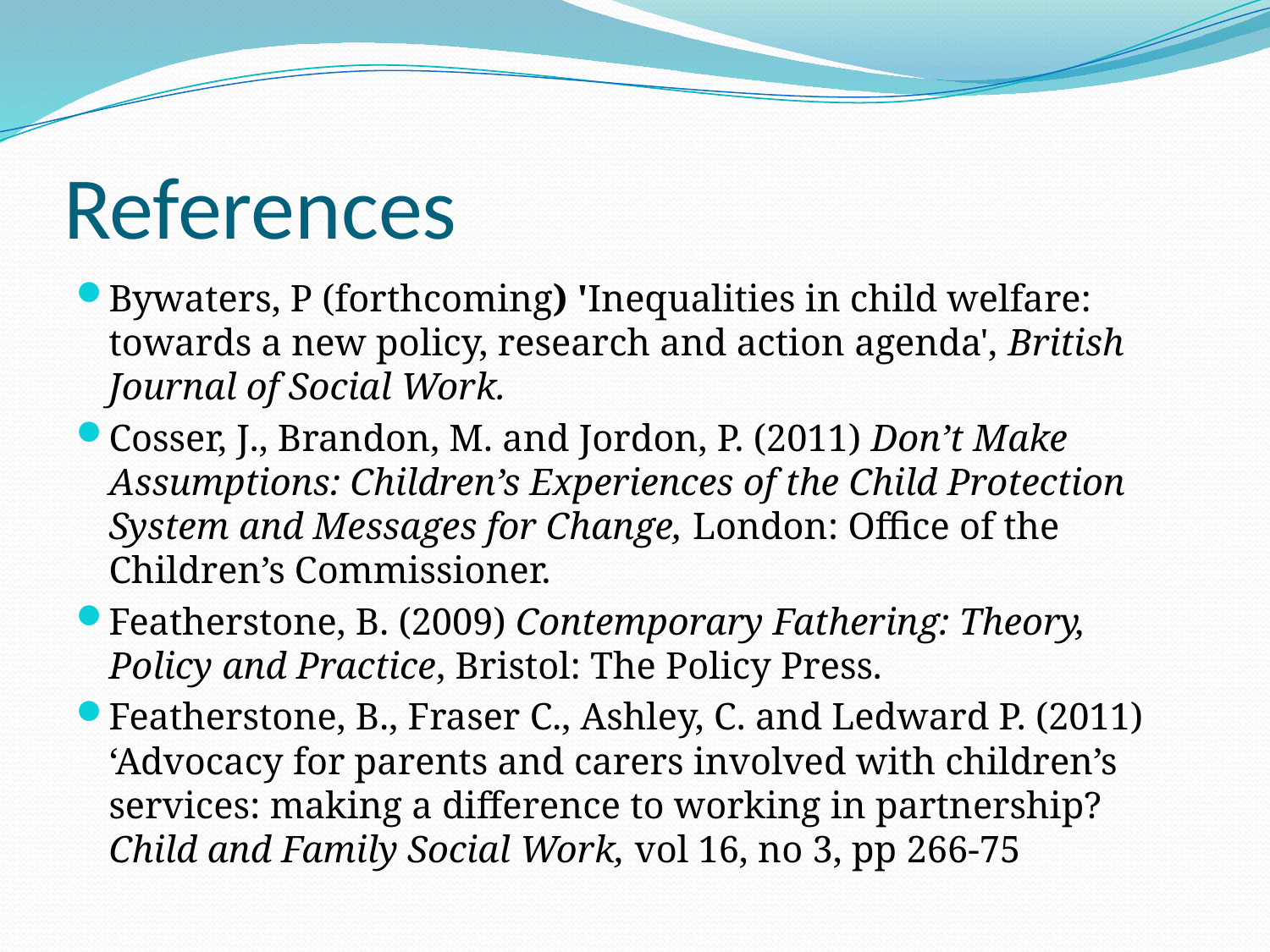

# References
Bywaters, P (forthcoming) 'Inequalities in child welfare: towards a new policy, research and action agenda', British Journal of Social Work.
Cosser, J., Brandon, M. and Jordon, P. (2011) Don’t Make Assumptions: Children’s Experiences of the Child Protection System and Messages for Change, London: Office of the Children’s Commissioner.
Featherstone, B. (2009) Contemporary Fathering: Theory, Policy and Practice, Bristol: The Policy Press.
Featherstone, B., Fraser C., Ashley, C. and Ledward P. (2011) ‘Advocacy for parents and carers involved with children’s services: making a difference to working in partnership? Child and Family Social Work, vol 16, no 3, pp 266-75